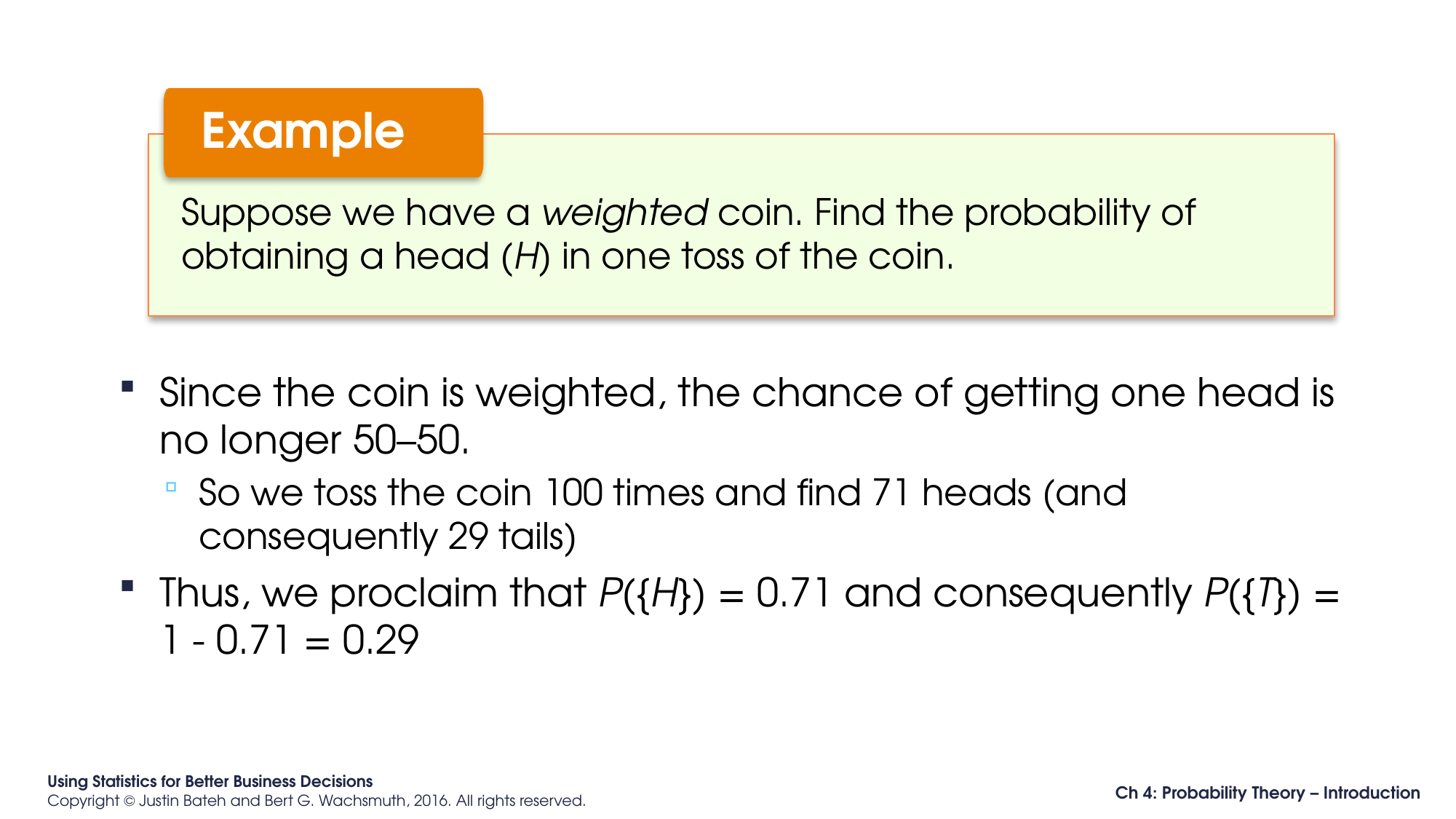

Example
Suppose we have a weighted coin. Find the probability of obtaining a head (H) in one toss of the coin.

Since the coin is weighted, the chance of getting one head is no longer 50–50.
So we toss the coin 100 times and find 71 heads (and consequently 29 tails)
Thus, we proclaim that P({H}) = 0.71 and consequently P({T}) = 1 - 0.71 = 0.29

Ch 4: Probability Theory – Introduction